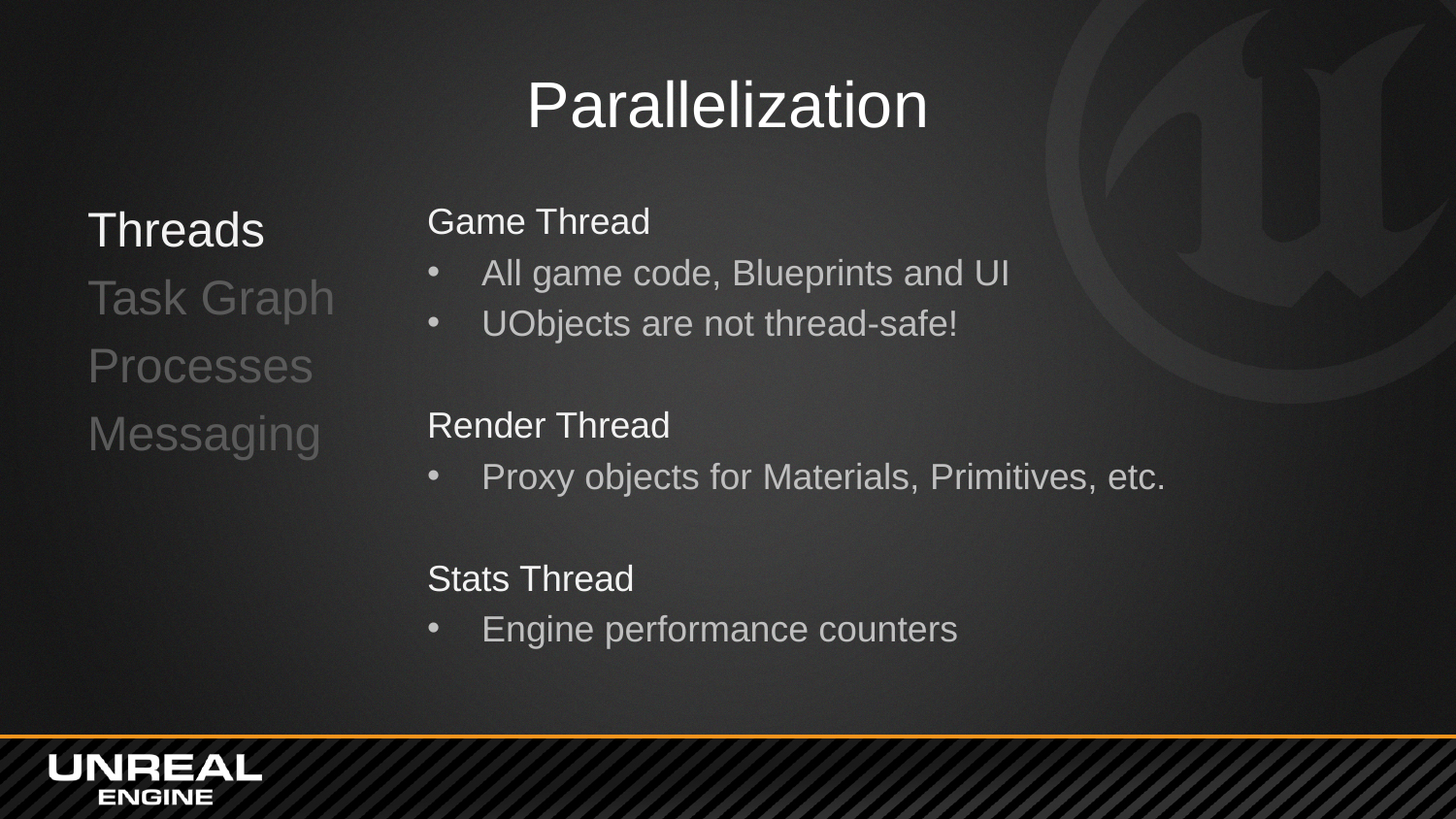

# Parallelization
Threads
Task Graph
Processes
Messaging

Game Thread
All game code, Blueprints and UI
UObjects are not thread-safe!

Render Thread
Proxy objects for Materials, Primitives, etc.

Stats Thread
Engine performance counters